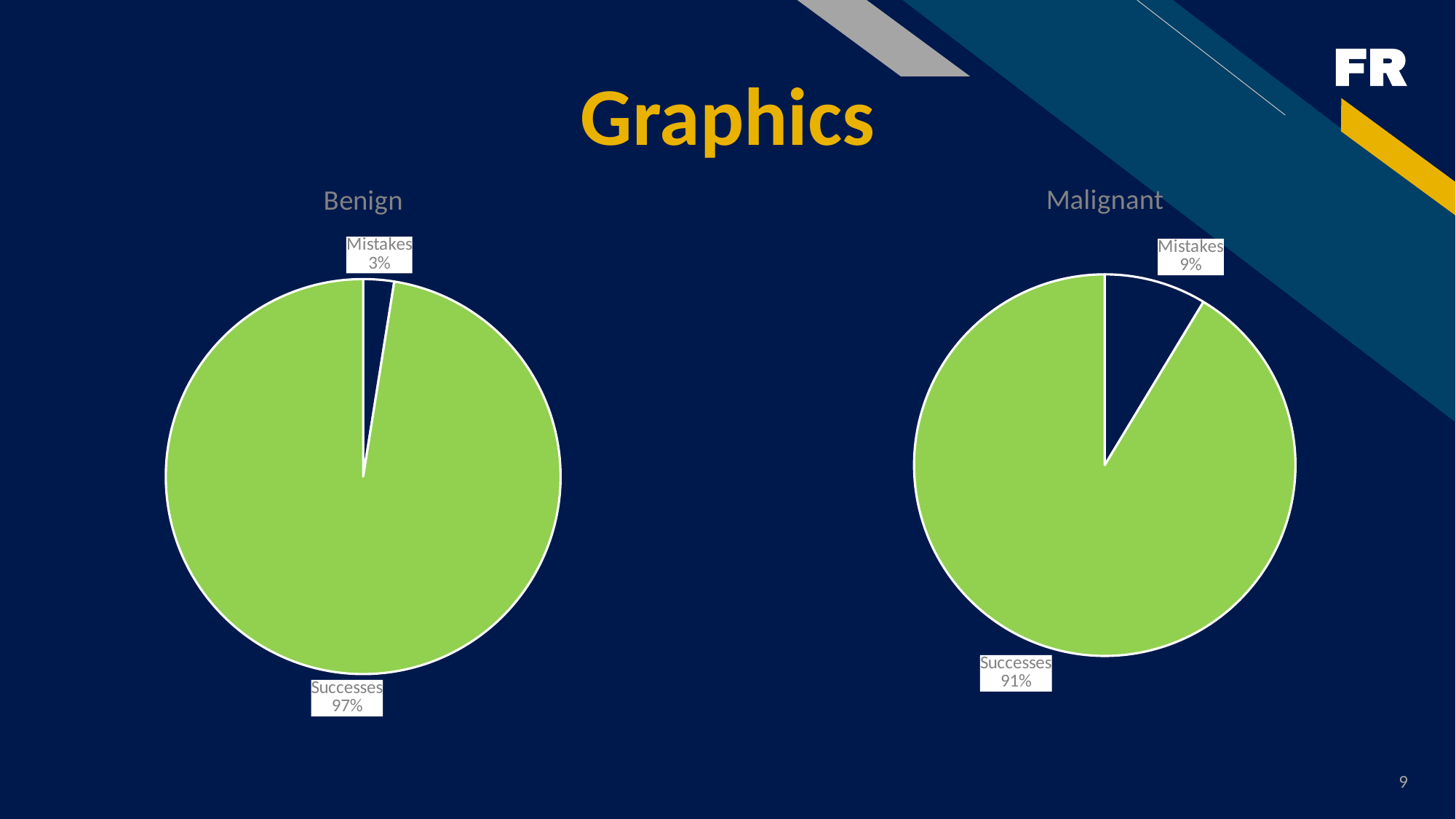

Graphics

### Chart: Benign

| Category | Benigno |
|---|---|
| Errores | 9.0 |
| Aciertos | 348.0 |

### Chart: Malignant

| Category | Margen de error |
|---|---|
| Errores | 33.0 |
| Aciertos | 348.0 |
9